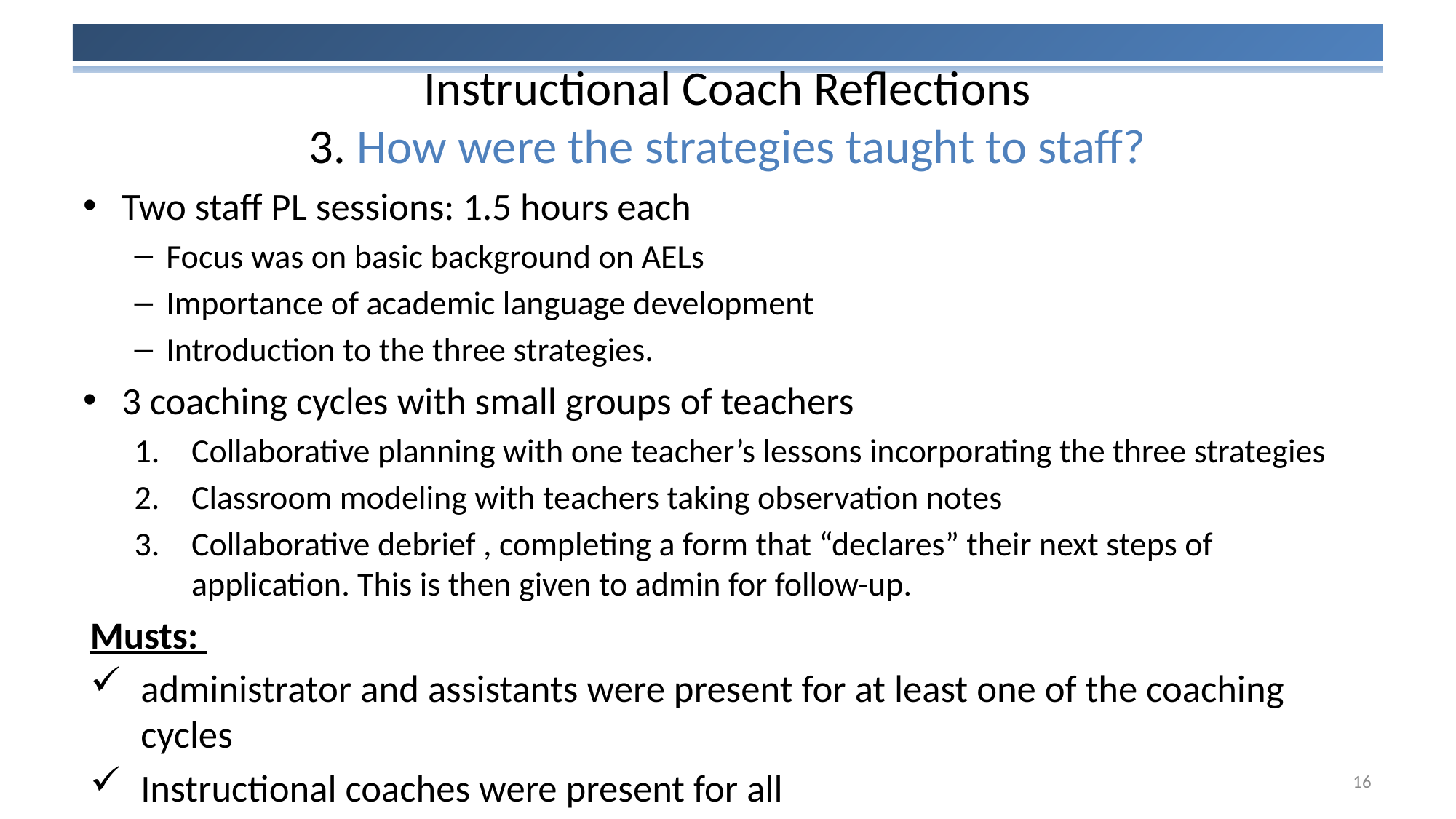

# Instructional Coach Reflections 3. How were the strategies taught to staff?
Two staff PL sessions: 1.5 hours each
Focus was on basic background on AELs
Importance of academic language development
Introduction to the three strategies.
3 coaching cycles with small groups of teachers
Collaborative planning with one teacher’s lessons incorporating the three strategies
Classroom modeling with teachers taking observation notes
Collaborative debrief , completing a form that “declares” their next steps of application. This is then given to admin for follow-up.
Musts:
administrator and assistants were present for at least one of the coaching cycles
Instructional coaches were present for all

16